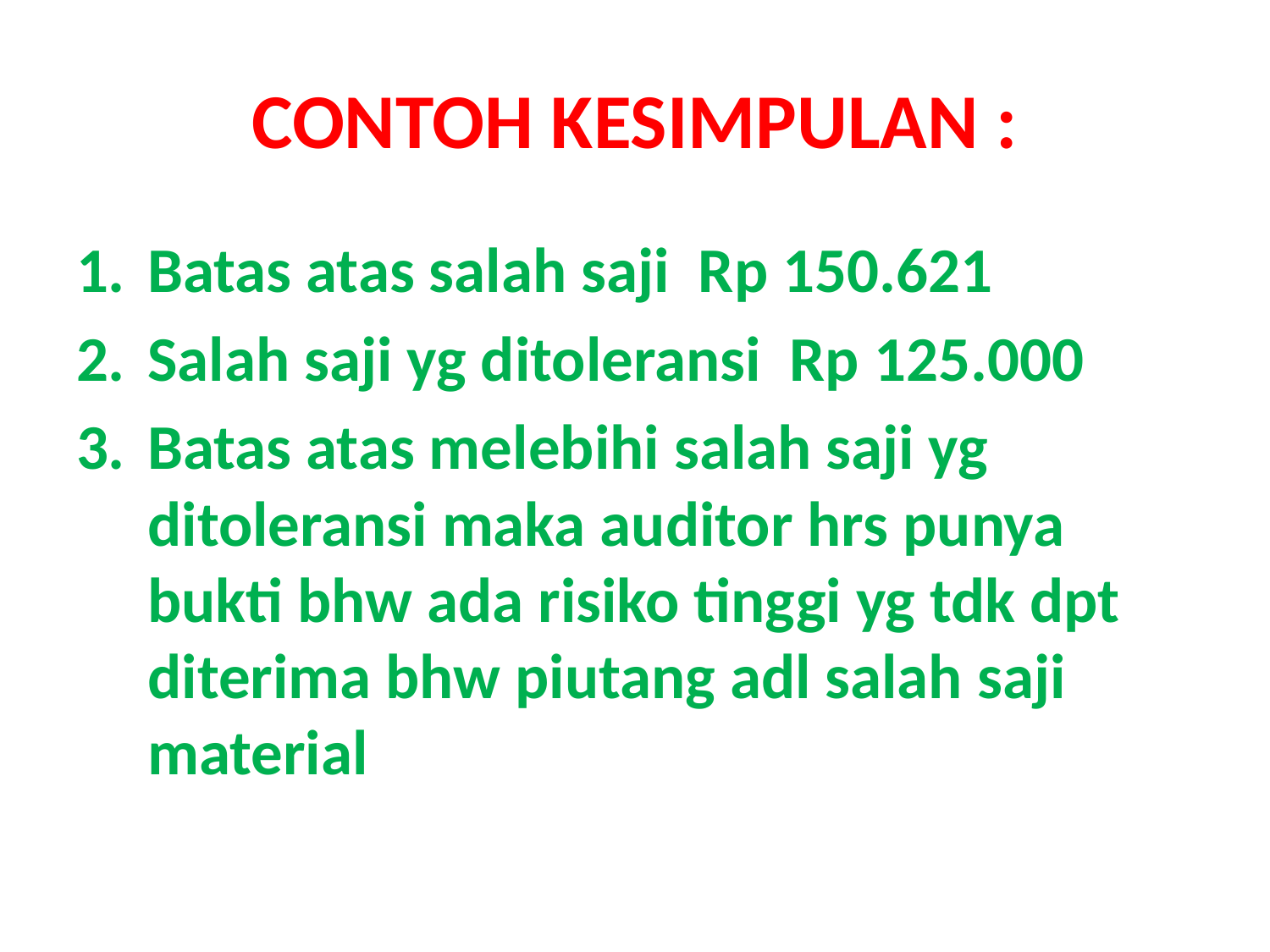

# CONTOH KESIMPULAN :
Batas atas salah saji  Rp 150.621
Salah saji yg ditoleransi  Rp 125.000
Batas atas melebihi salah saji yg ditoleransi maka auditor hrs punya bukti bhw ada risiko tinggi yg tdk dpt diterima bhw piutang adl salah saji material